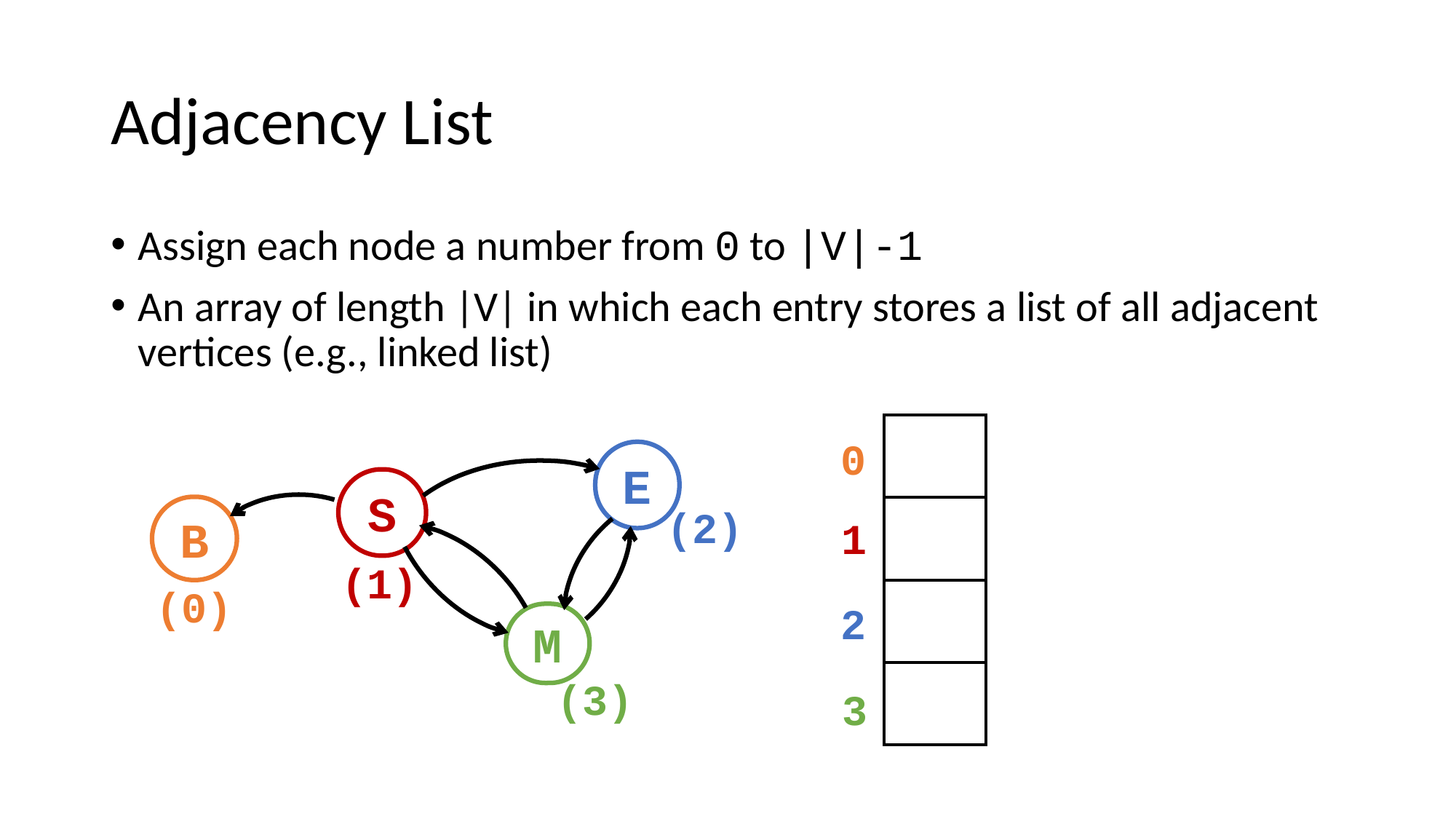

# Adjacency List
Assign each node a number from 0 to |V|-1
An array of length |V| in which each entry stores a list of all adjacent vertices (e.g., linked list)

E
S
B
M
(2)
(1)
(0)
(3)
|  |
| --- |
|  |
|  |
|  |
0
1
2
3